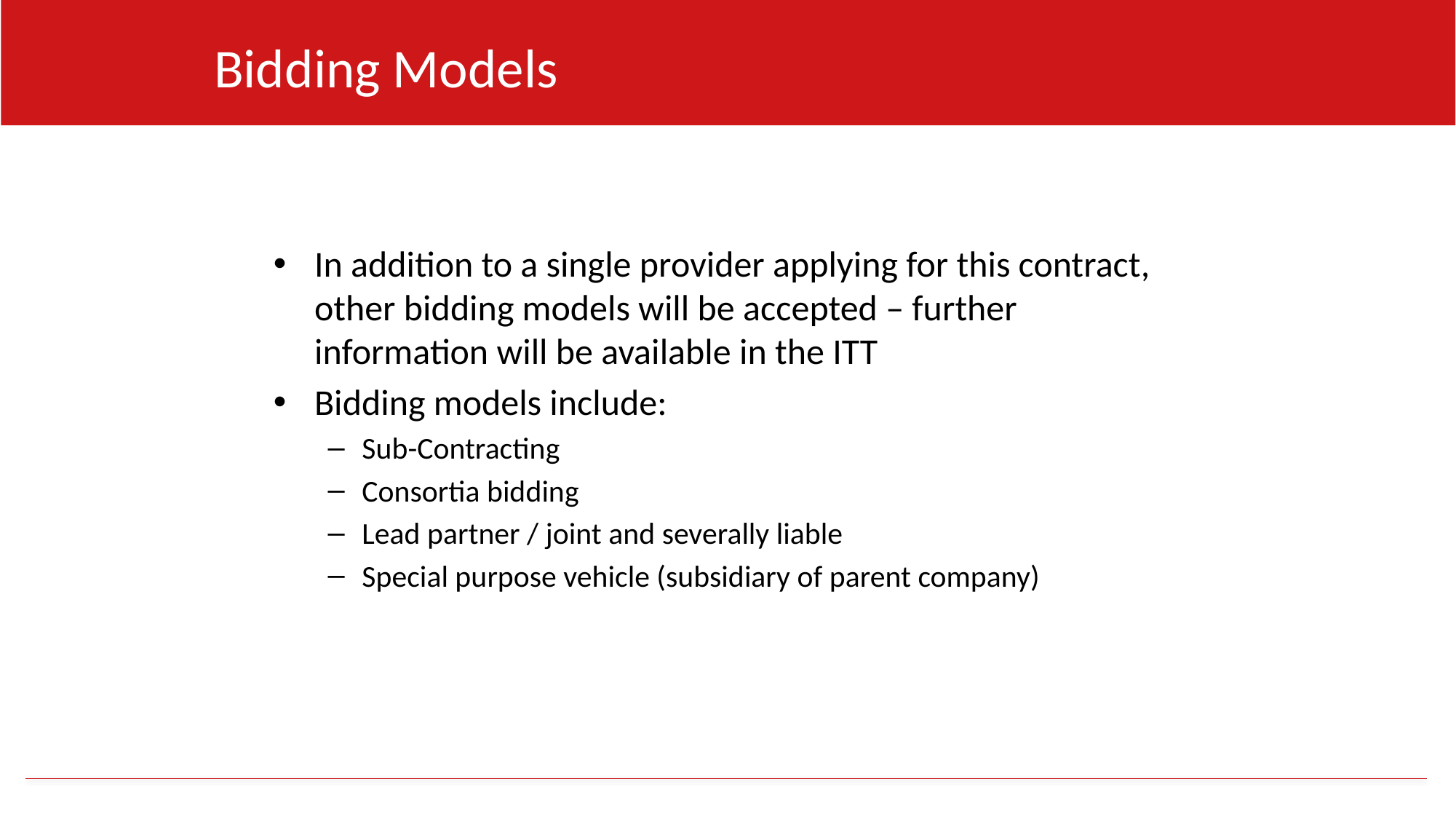

Bidding Models
# Procurement Process
In addition to a single provider applying for this contract, other bidding models will be accepted – further information will be available in the ITT
Bidding models include:
Sub-Contracting
Consortia bidding
Lead partner / joint and severally liable
Special purpose vehicle (subsidiary of parent company)